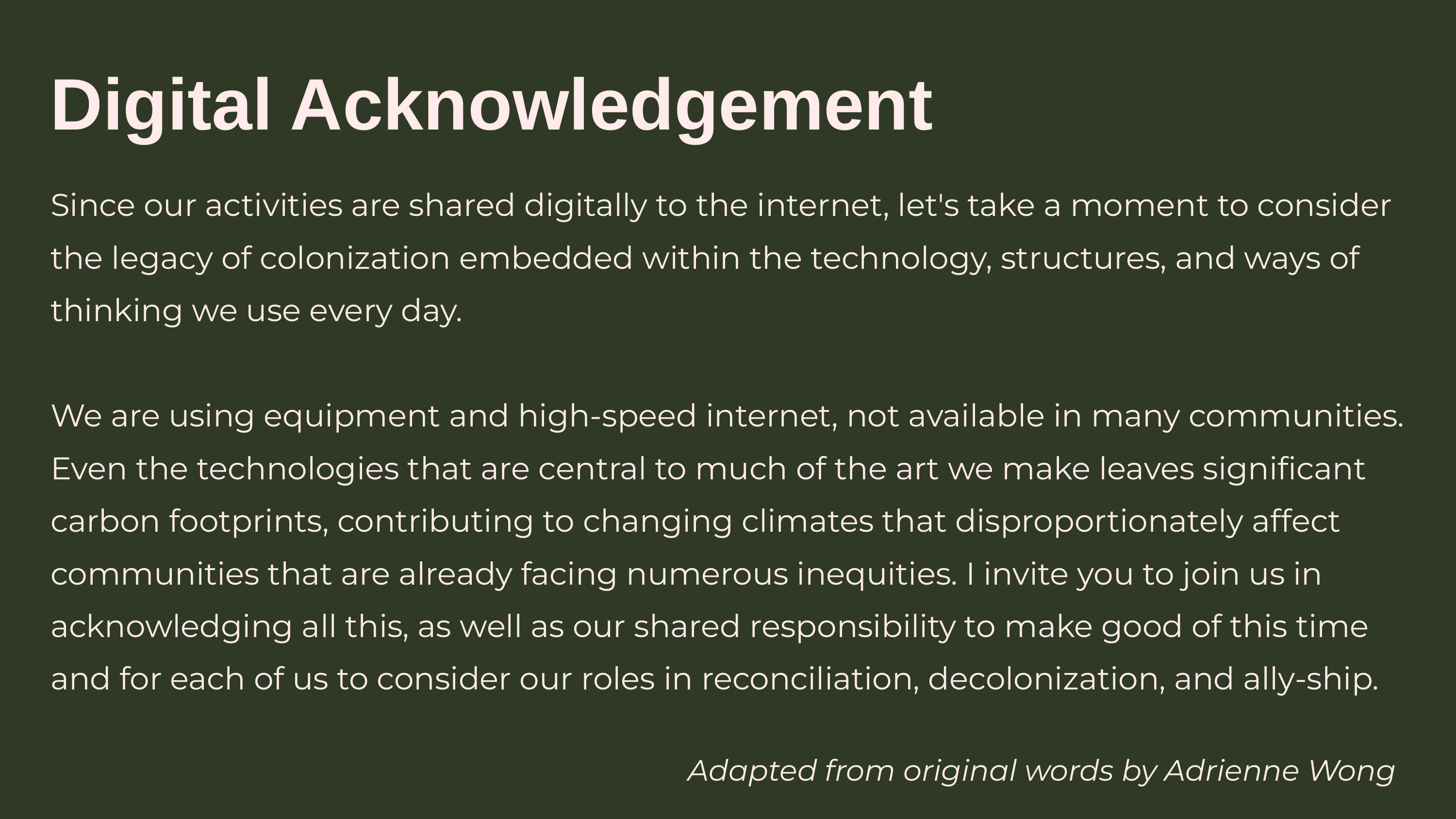

Digital Acknowledgement
Since our activities are shared digitally to the internet, let's take a moment to consider the legacy of colonization embedded within the technology, structures, and ways of thinking we use every day.

We are using equipment and high-speed internet, not available in many communities. Even the technologies that are central to much of the art we make leaves significant carbon footprints, contributing to changing climates that disproportionately affect communities that are already facing numerous inequities. I invite you to join us in acknowledging all this, as well as our shared responsibility to make good of this time and for each of us to consider our roles in reconciliation, decolonization, and ally-ship.
Adapted from original words by Adrienne Wong